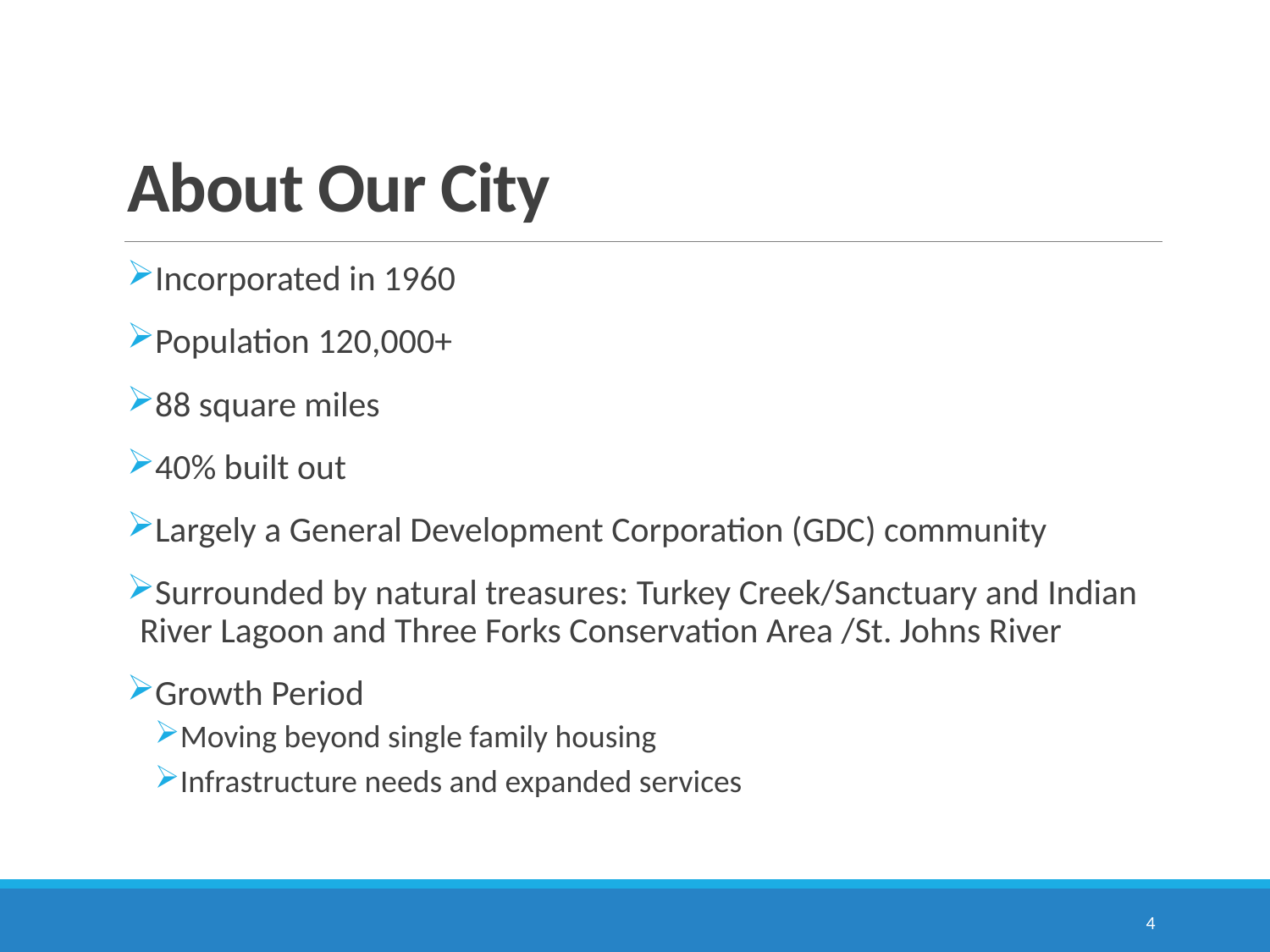

# About Our City
Incorporated in 1960
Population 120,000+
88 square miles
40% built out
Largely a General Development Corporation (GDC) community
Surrounded by natural treasures: Turkey Creek/Sanctuary and Indian River Lagoon and Three Forks Conservation Area /St. Johns River
Growth Period
Moving beyond single family housing
Infrastructure needs and expanded services
4